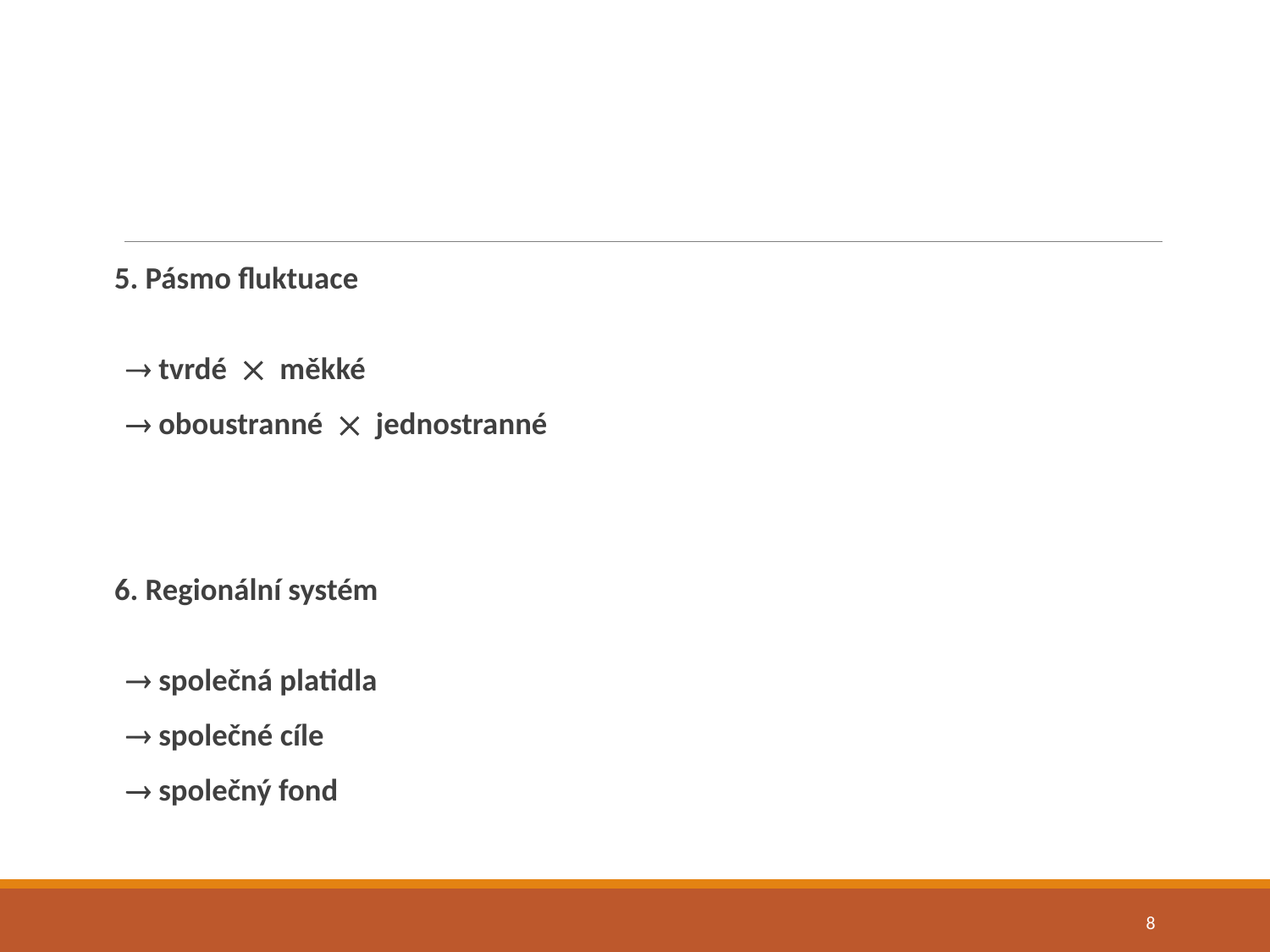

5. Pásmo fluktuace

→ tvrdé  ×  měkké
→ oboustranné  ×  jednostranné

6. Regionální systém

→ společná platidla
→ společné cíle
→ společný fond
8